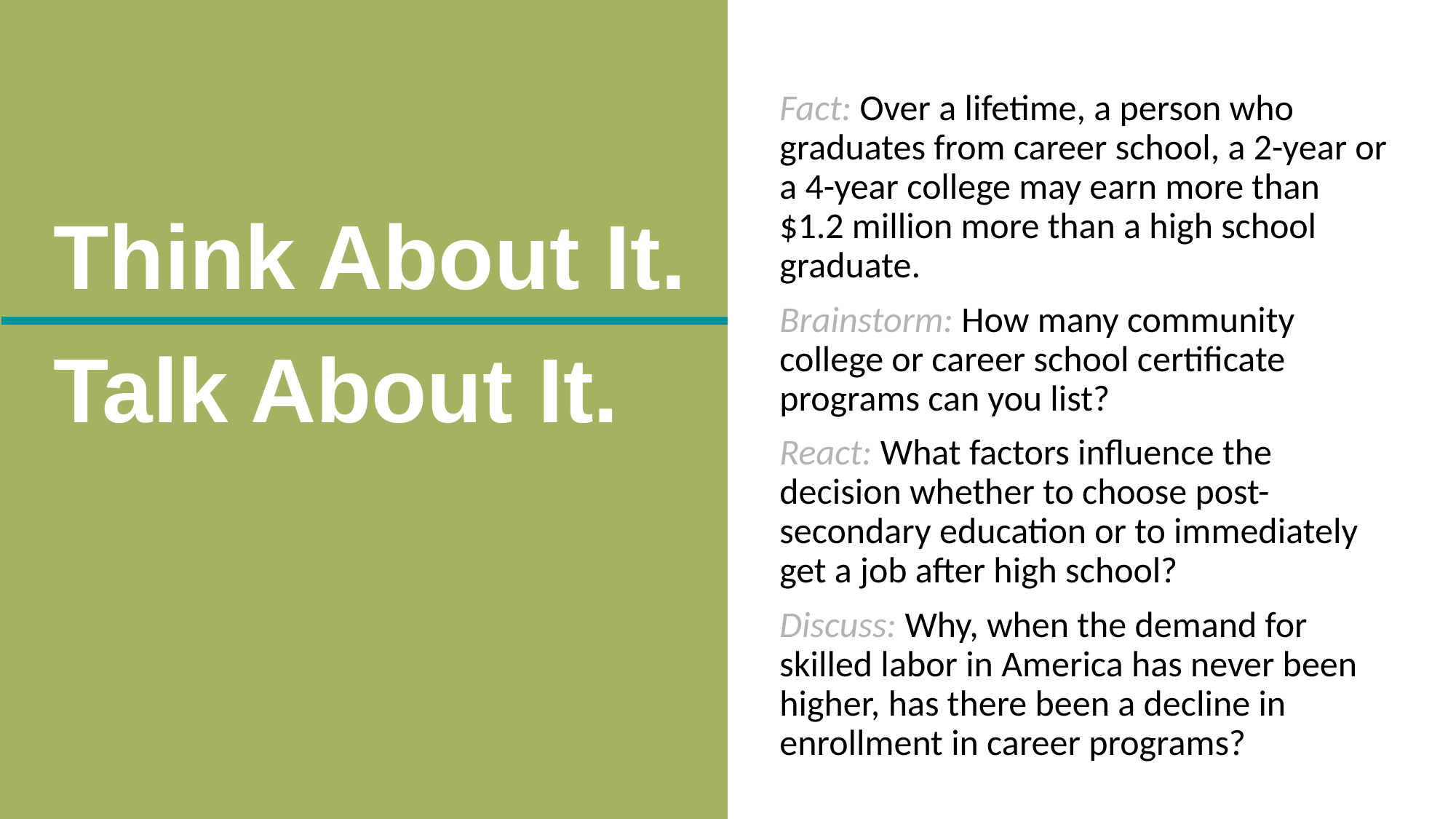

# Think About It.
Fact: Over a lifetime, a person who graduates from career school, a 2-year or a 4-year college may earn more than $1.2 million more than a high school graduate.
Brainstorm: How many community college or career school certificate programs can you list?
React: What factors influence the decision whether to choose post-secondary education or to immediately get a job after high school?
Discuss: Why, when the demand for skilled labor in America has never been higher, has there been a decline in enrollment in career programs?
Talk About It.